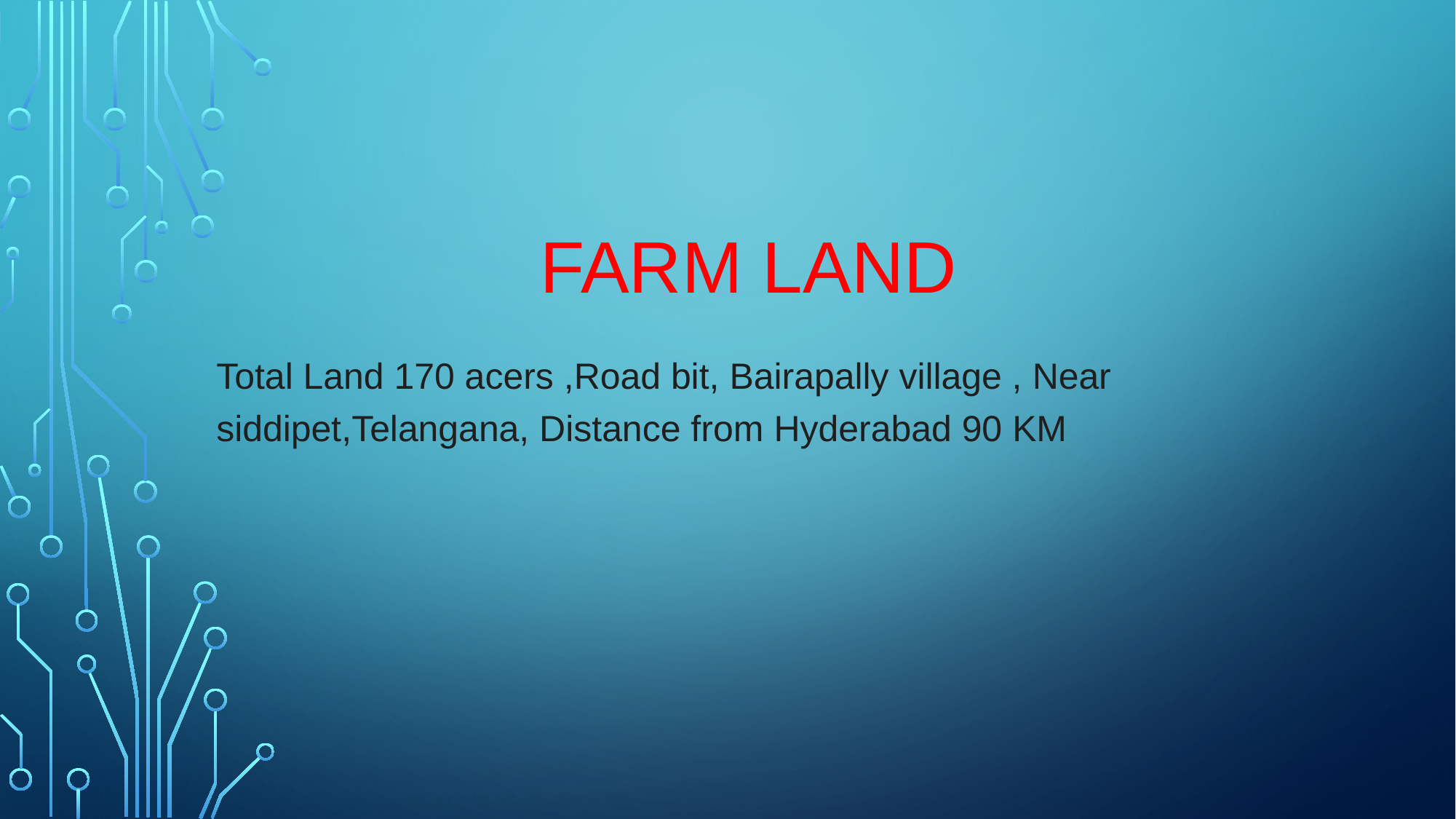

# farm Land
Total Land 170 acers ,Road bit, Bairapally village , Near siddipet,Telangana, Distance from Hyderabad 90 KM